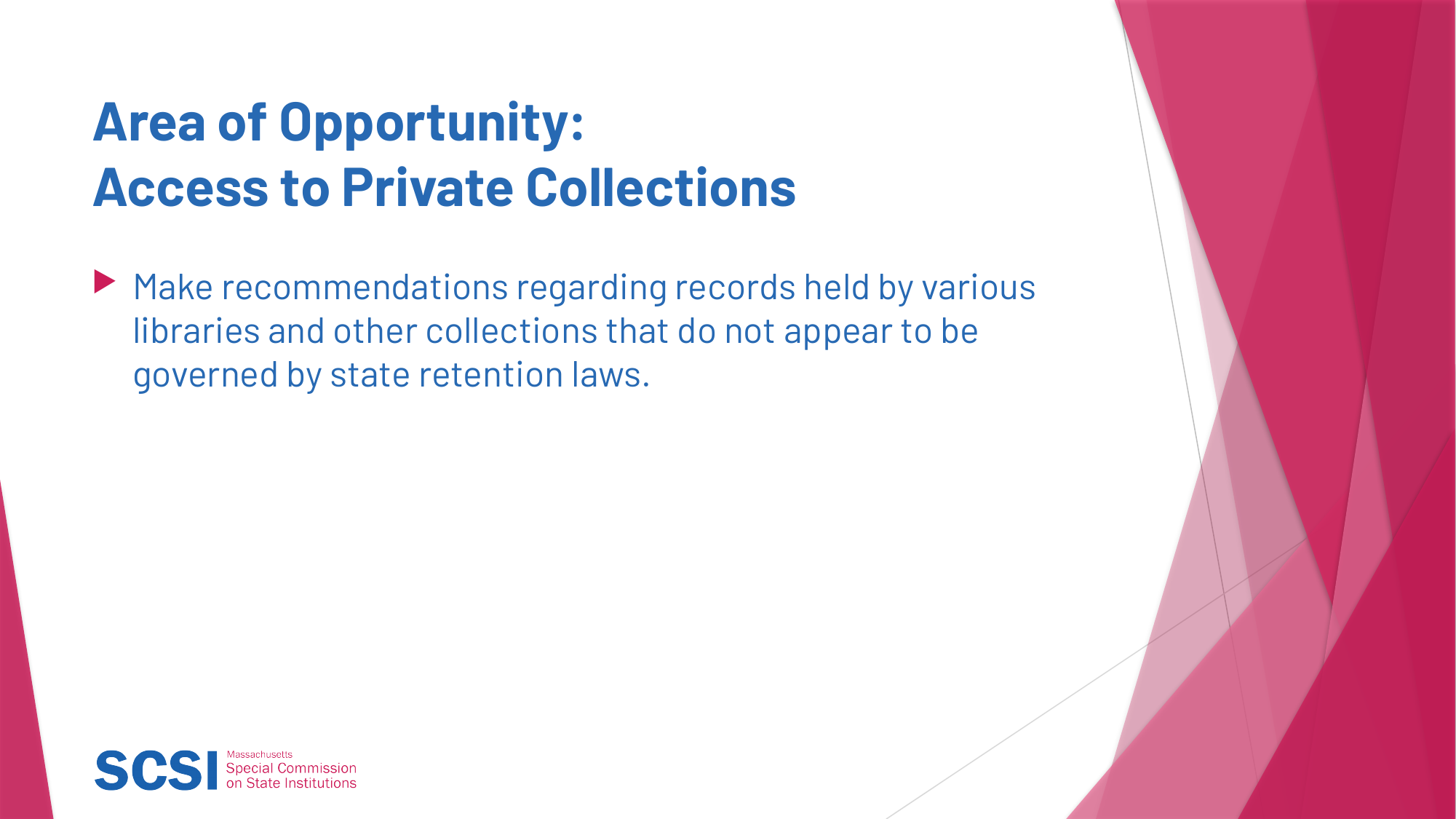

# Area of Opportunity: Access to Private Collections
Make recommendations regarding records held by various libraries and other collections that do not appear to be governed by state retention laws.